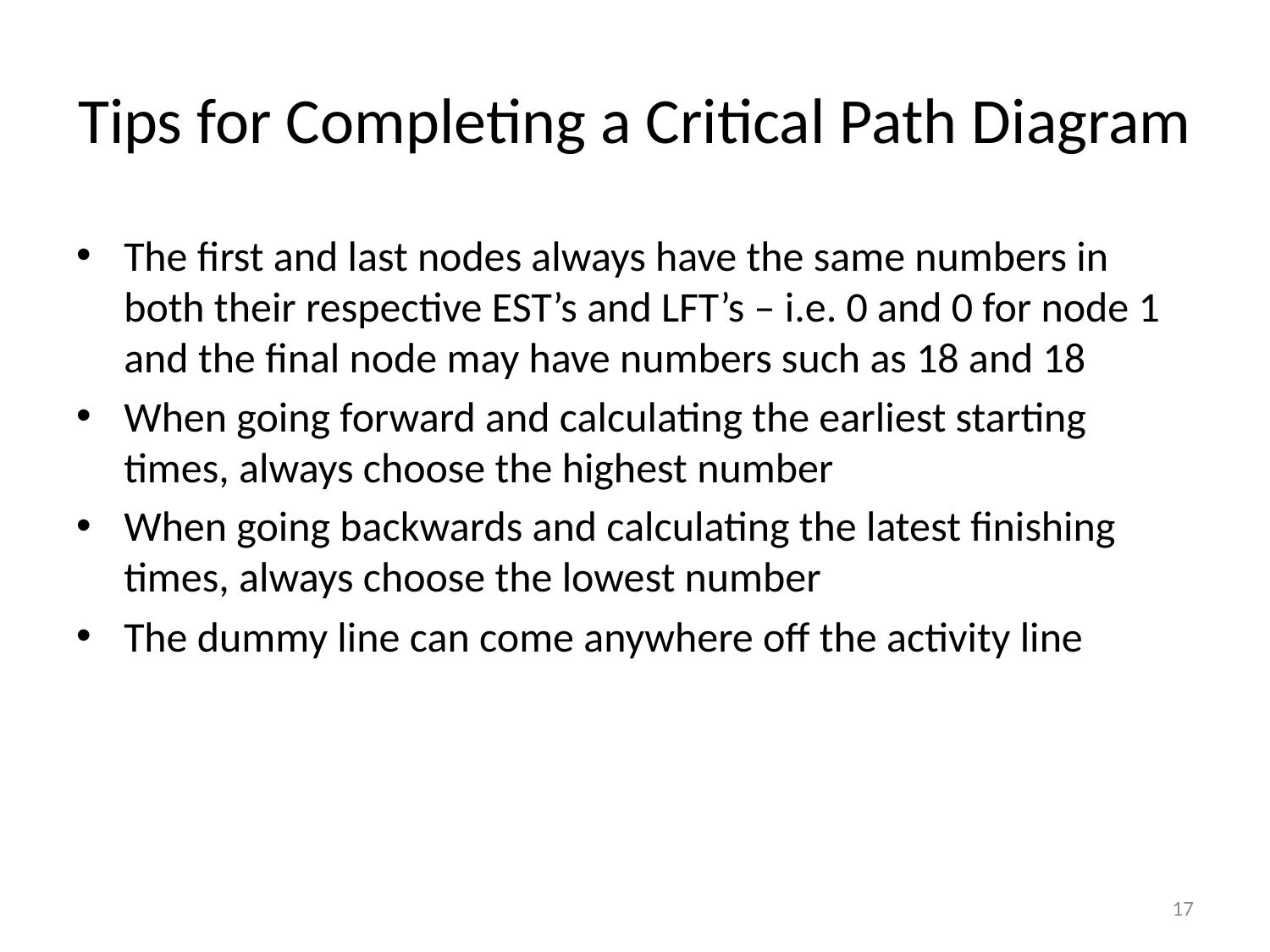

# Tips for Completing a Critical Path Diagram
The first and last nodes always have the same numbers in both their respective EST’s and LFT’s – i.e. 0 and 0 for node 1 and the final node may have numbers such as 18 and 18
When going forward and calculating the earliest starting times, always choose the highest number
When going backwards and calculating the latest finishing times, always choose the lowest number
The dummy line can come anywhere off the activity line

17